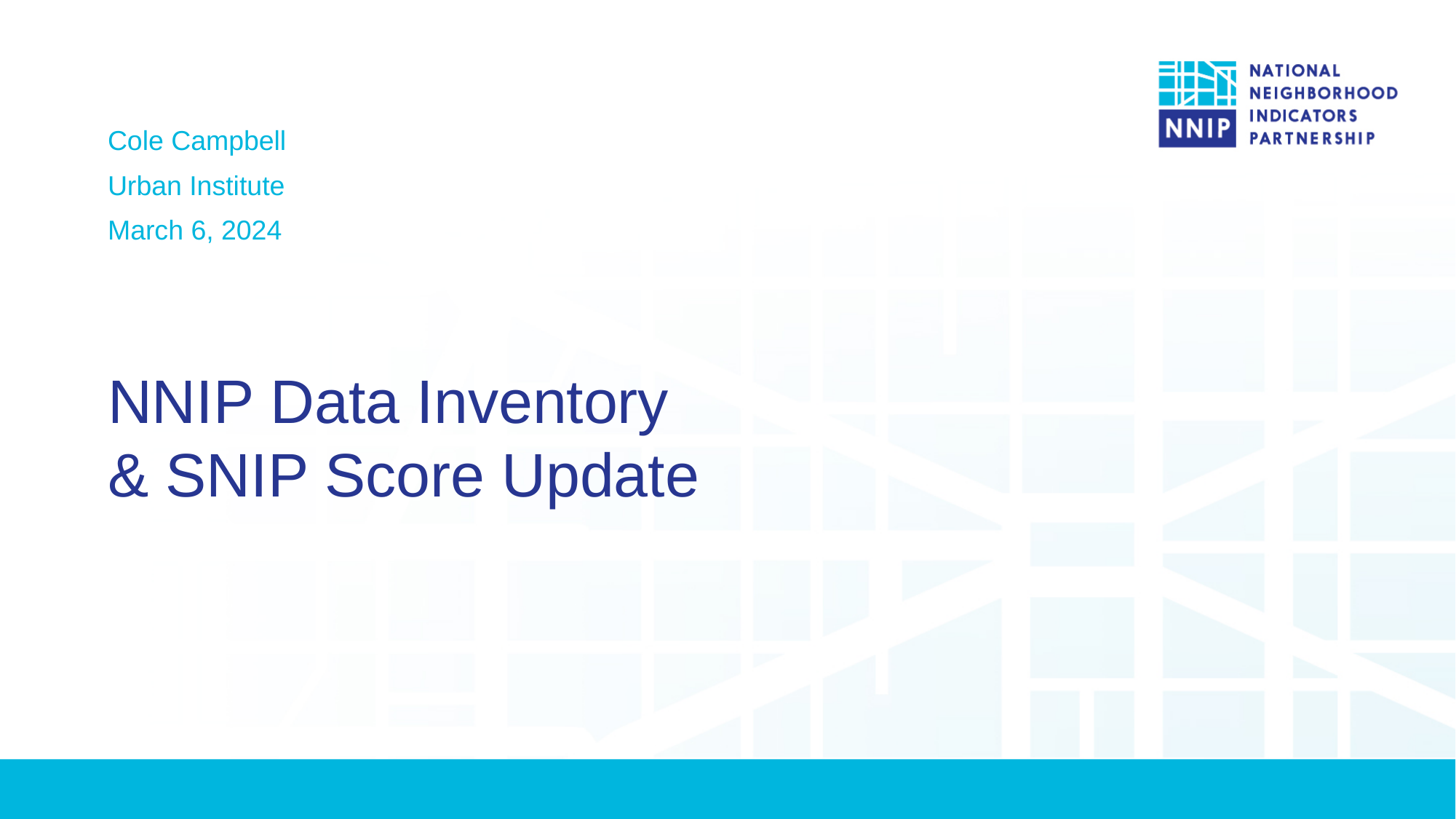

Cole Campbell
Urban Institute
March 6, 2024

# NNIP Data Inventory & SNIP Score Update